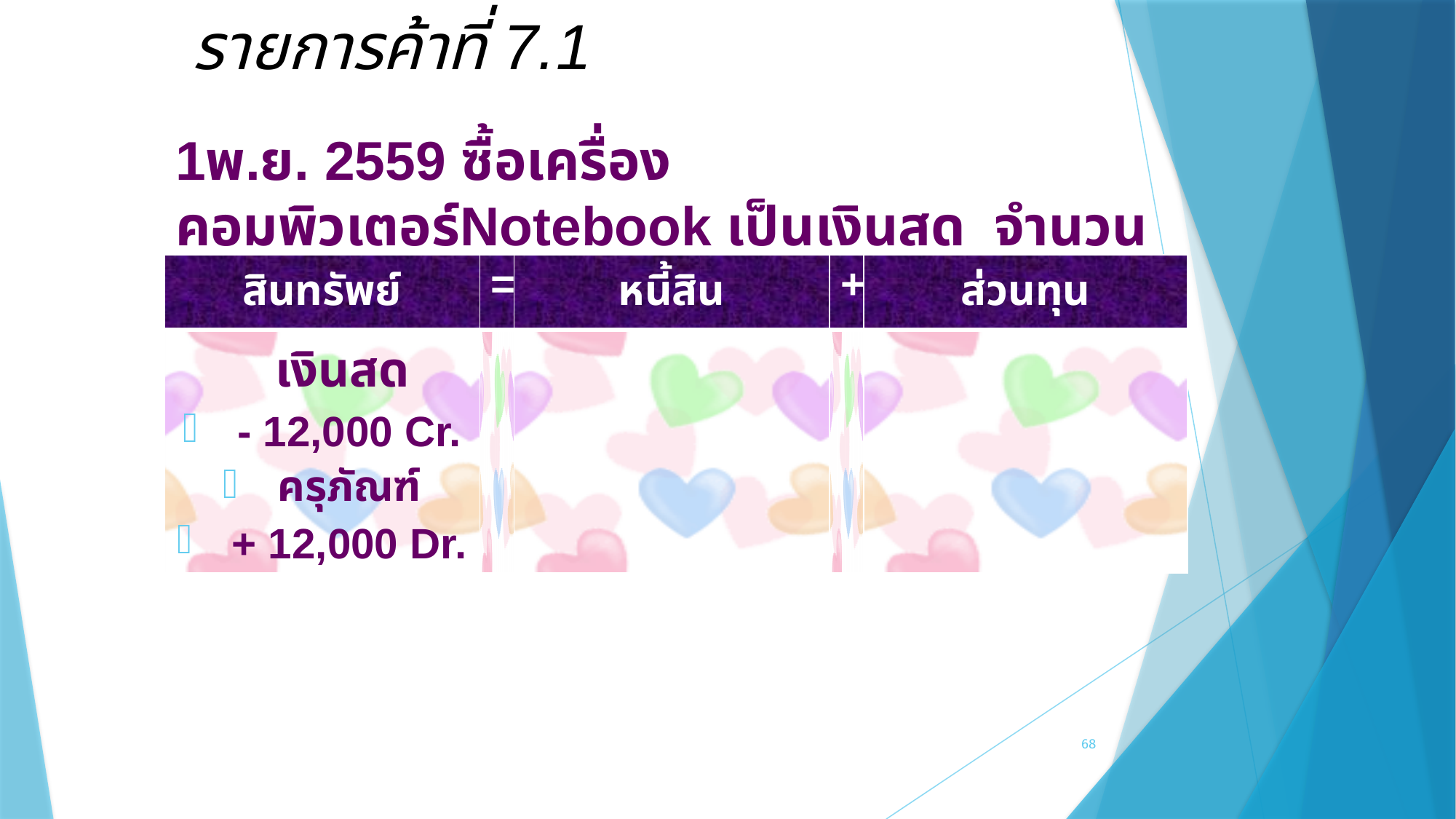

รายการค้าที่ 7.1
1พ.ย. 2559 ซื้อเครื่องคอมพิวเตอร์Notebook เป็นเงินสด  จำนวน 12,000 บาท
| สินทรัพย์ | = | หนี้สิน | + | ส่วนทุน |
| --- | --- | --- | --- | --- |
| เงินสด - 12,000 Cr. ครุภัณฑ์ + 12,000 Dr. |  |  |  |  |
68